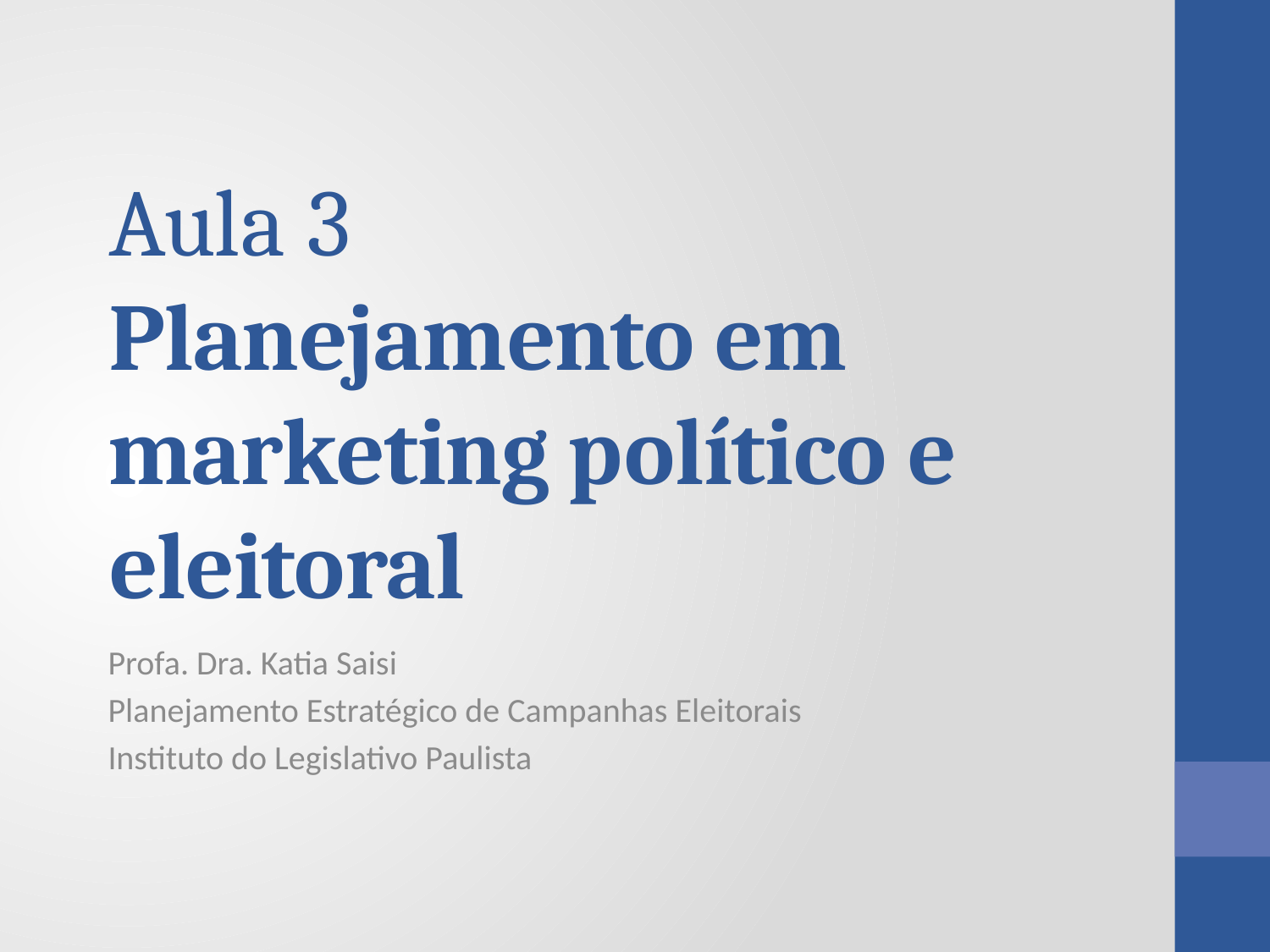

# Aula 3 Planejamento em marketing político e eleitoral
Profa. Dra. Katia Saisi
Planejamento Estratégico de Campanhas Eleitorais
Instituto do Legislativo Paulista